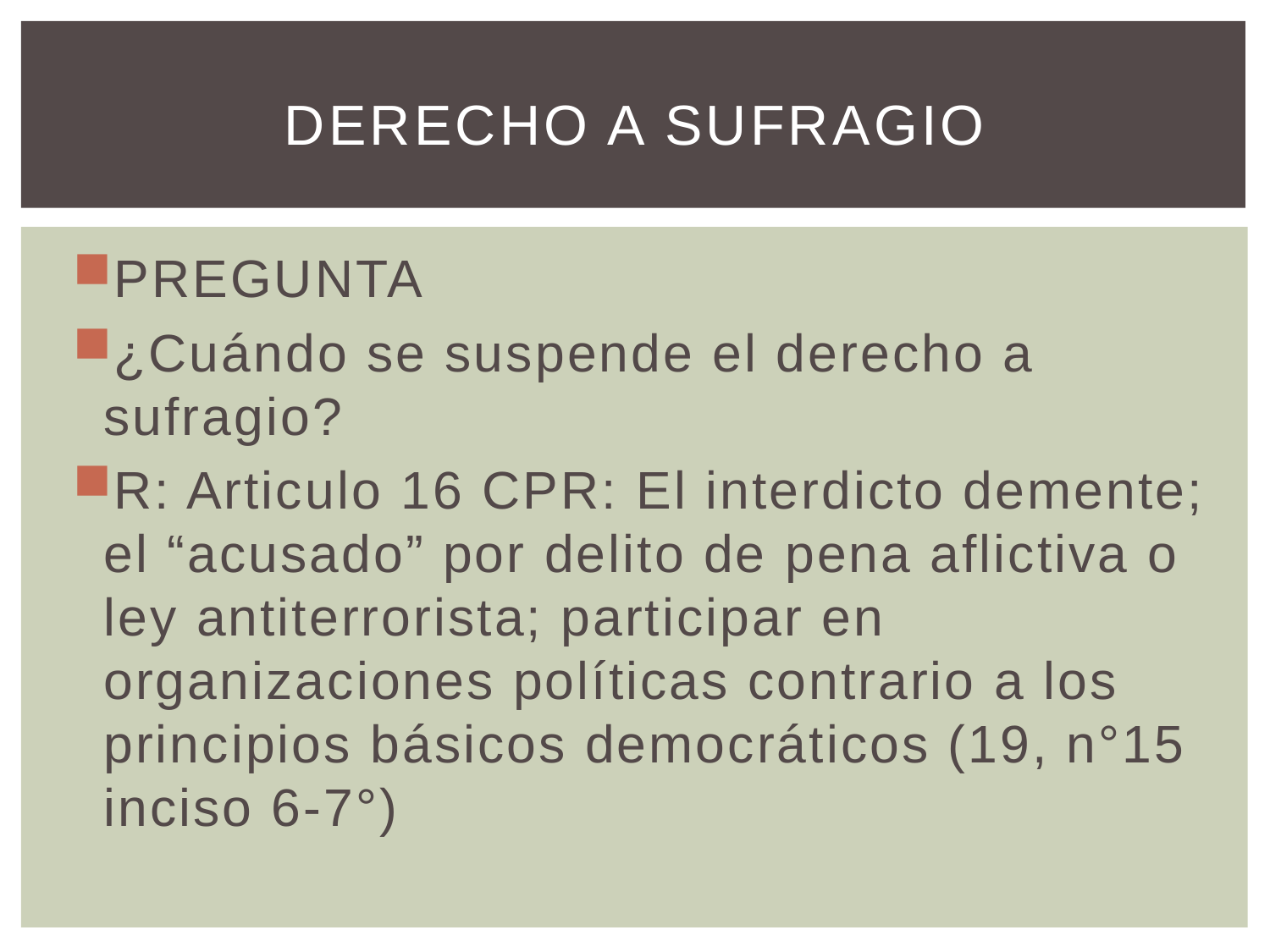

# Derecho a sufragio
PREGUNTA
¿Cuándo se suspende el derecho a sufragio?
R: Articulo 16 CPR: El interdicto demente; el “acusado” por delito de pena aflictiva o ley antiterrorista; participar en organizaciones políticas contrario a los principios básicos democráticos (19, n°15 inciso 6-7°)